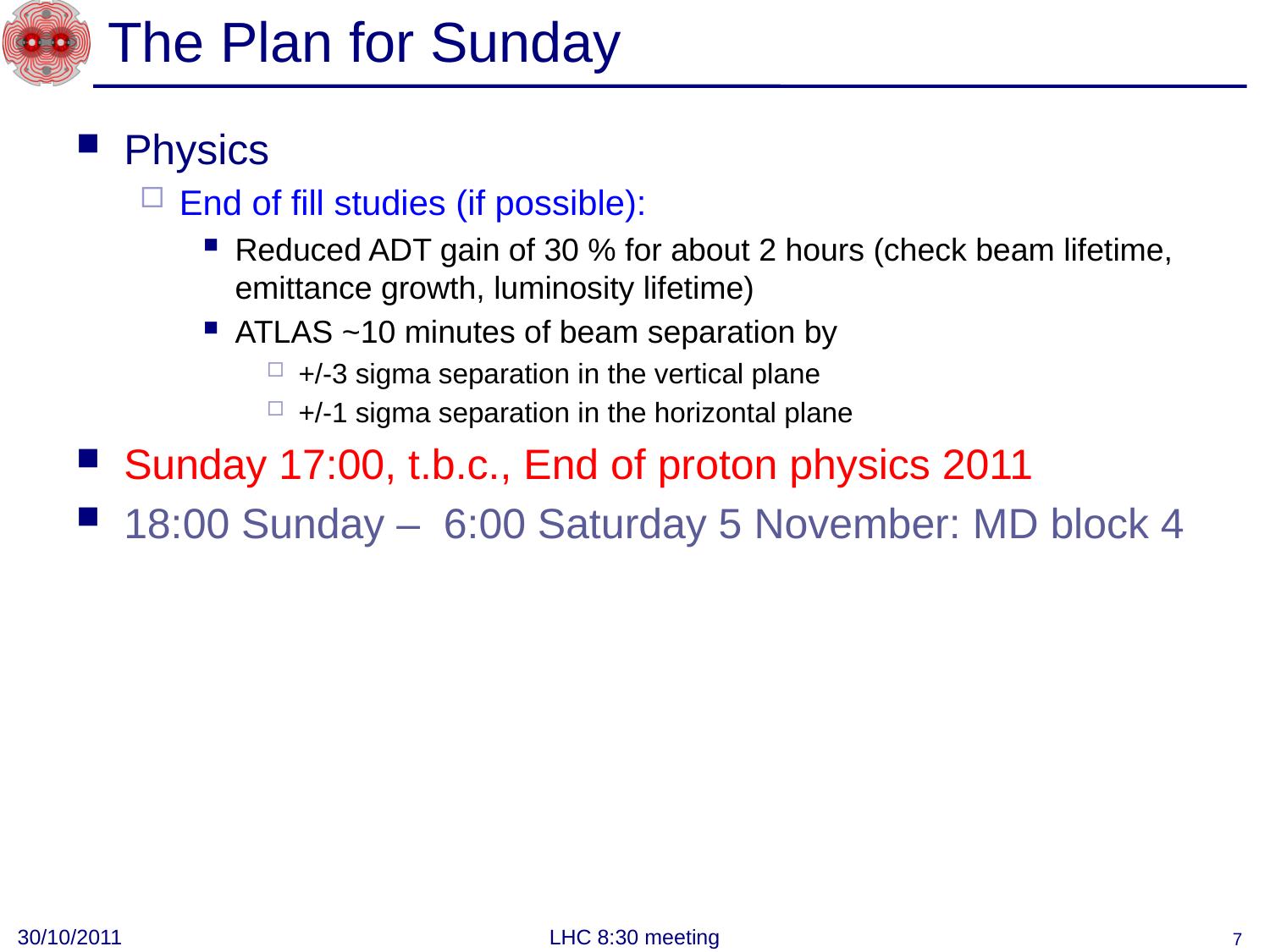

# The Plan for Sunday
Physics
End of fill studies (if possible):
Reduced ADT gain of 30 % for about 2 hours (check beam lifetime, emittance growth, luminosity lifetime)
ATLAS ~10 minutes of beam separation by
+/-3 sigma separation in the vertical plane
+/-1 sigma separation in the horizontal plane
Sunday 17:00, t.b.c., End of proton physics 2011
18:00 Sunday –  6:00 Saturday 5 November: MD block 4

30/10/2011
LHC 8:30 meeting
7